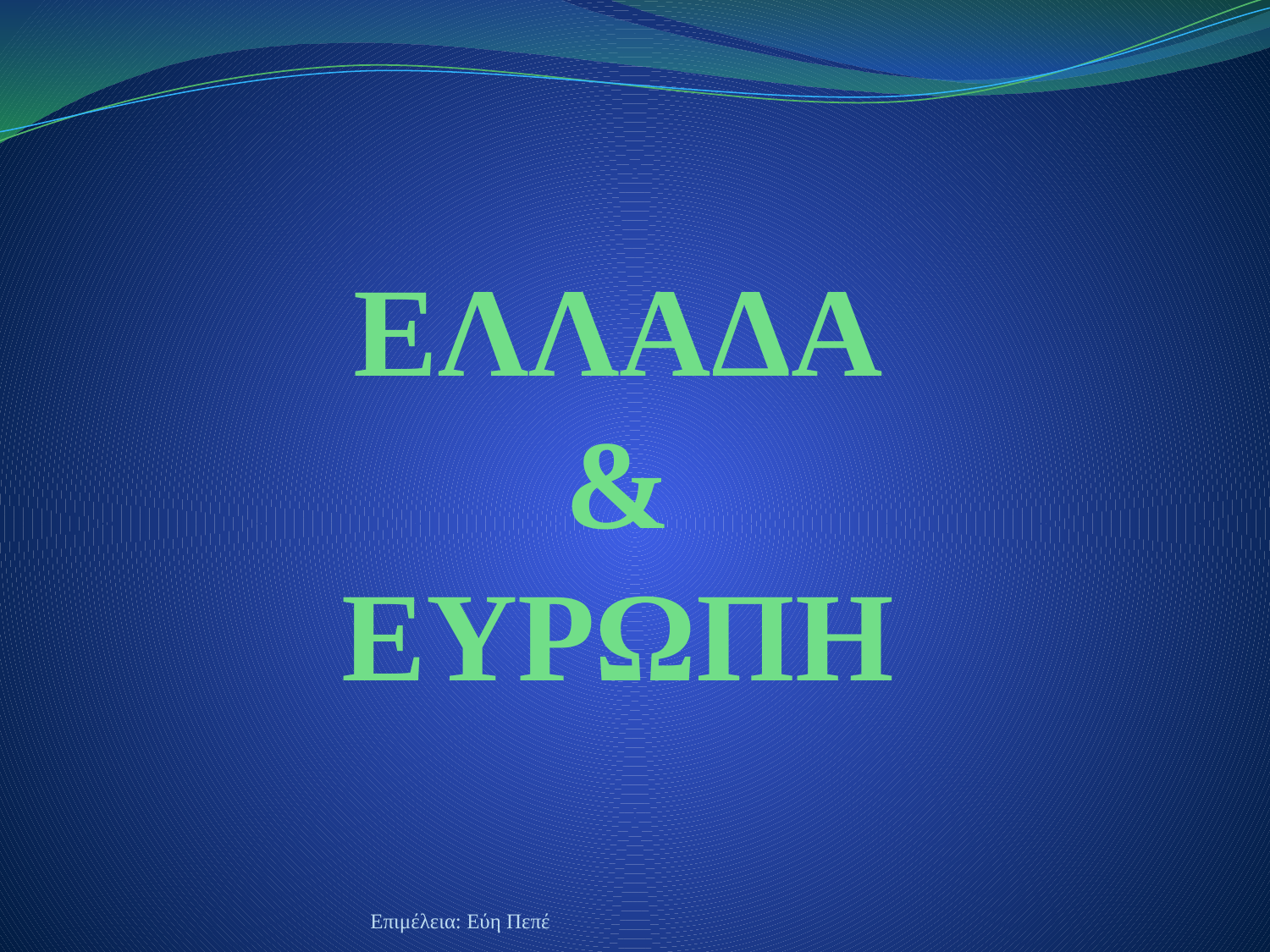

# ΕΛΛΑΔΑ & ΕΥΡΩΠΗ
Επιμέλεια: Εύη Πεπέ